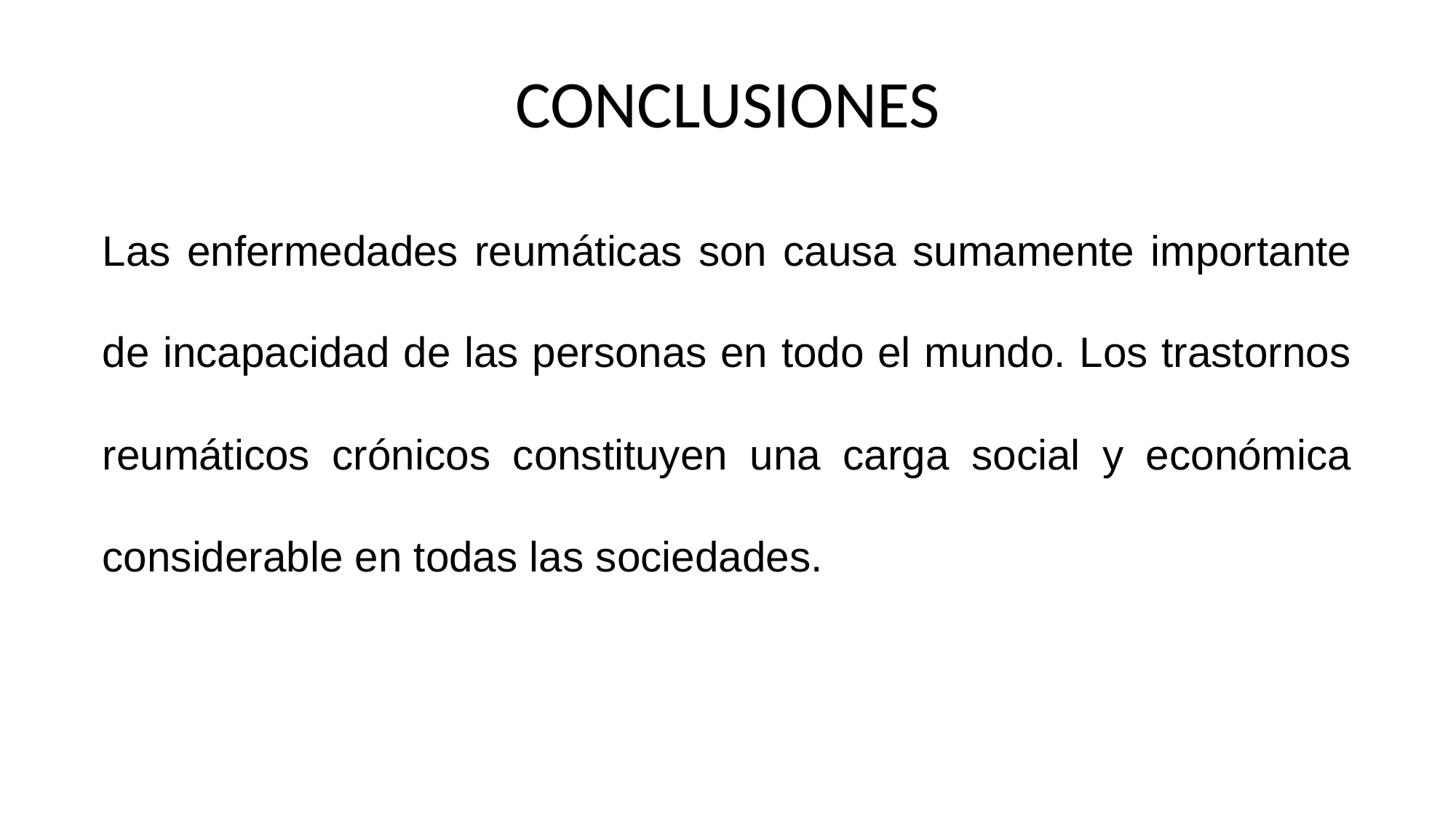

# CONCLUSIONES
Las enfermedades reumáticas son causa sumamente importante de incapacidad de las personas en todo el mundo. Los trastornos reumáticos crónicos constituyen una carga social y económica considerable en todas las sociedades.